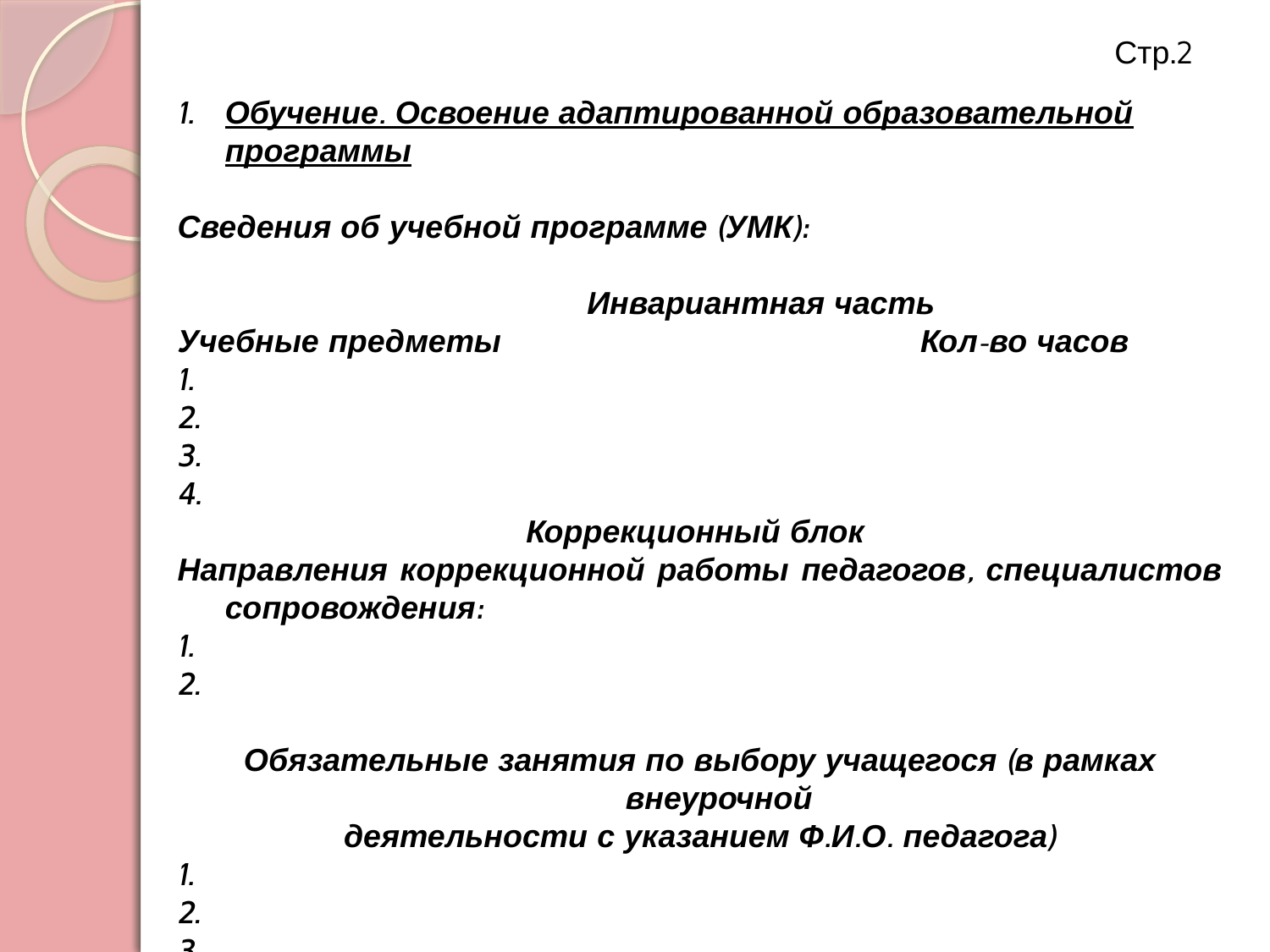

Стр.2
Обучение. Освоение адаптированной образовательной программы

Сведения об учебной программе (УМК):

                                           Инвариантная часть
Учебные предметы                                            Кол-во часов
1.
2.
3.
4.
Коррекционный блок
Направления коррекционной работы педагогов, специалистов сопровождения:
1.
2.

Обязательные занятия по выбору учащегося (в рамках внеурочной
деятельности с указанием Ф.И.О. педагога)
1.
2.
3.
4.